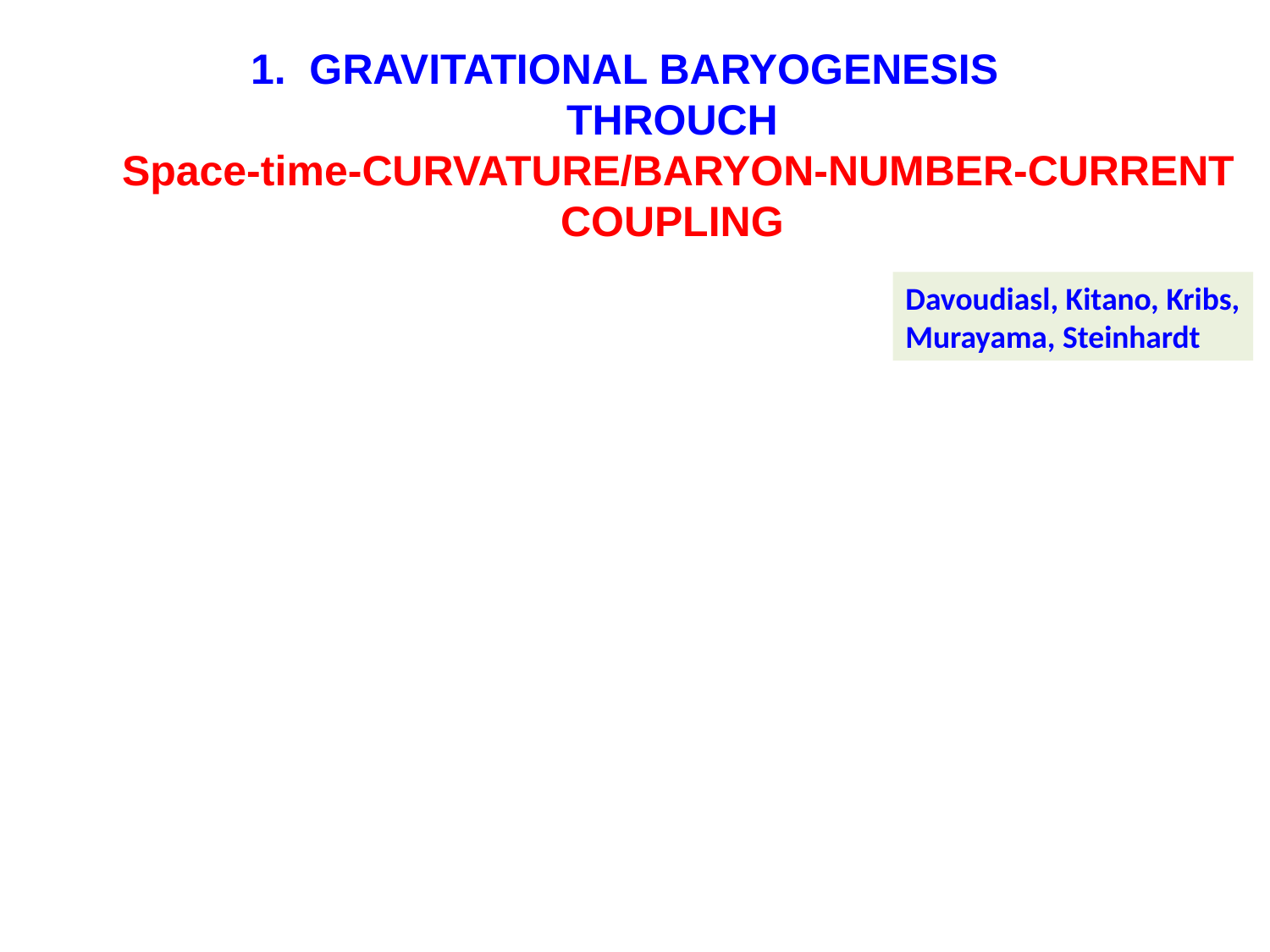

1.  GRAVITATIONAL BARYOGENESIS
        THROUCH
       Space-time-CURVATURE/BARYON-NUMBER-CURRENT
       COUPLING
Davoudiasl, Kitano, Kribs,
Murayama, Steinhardt